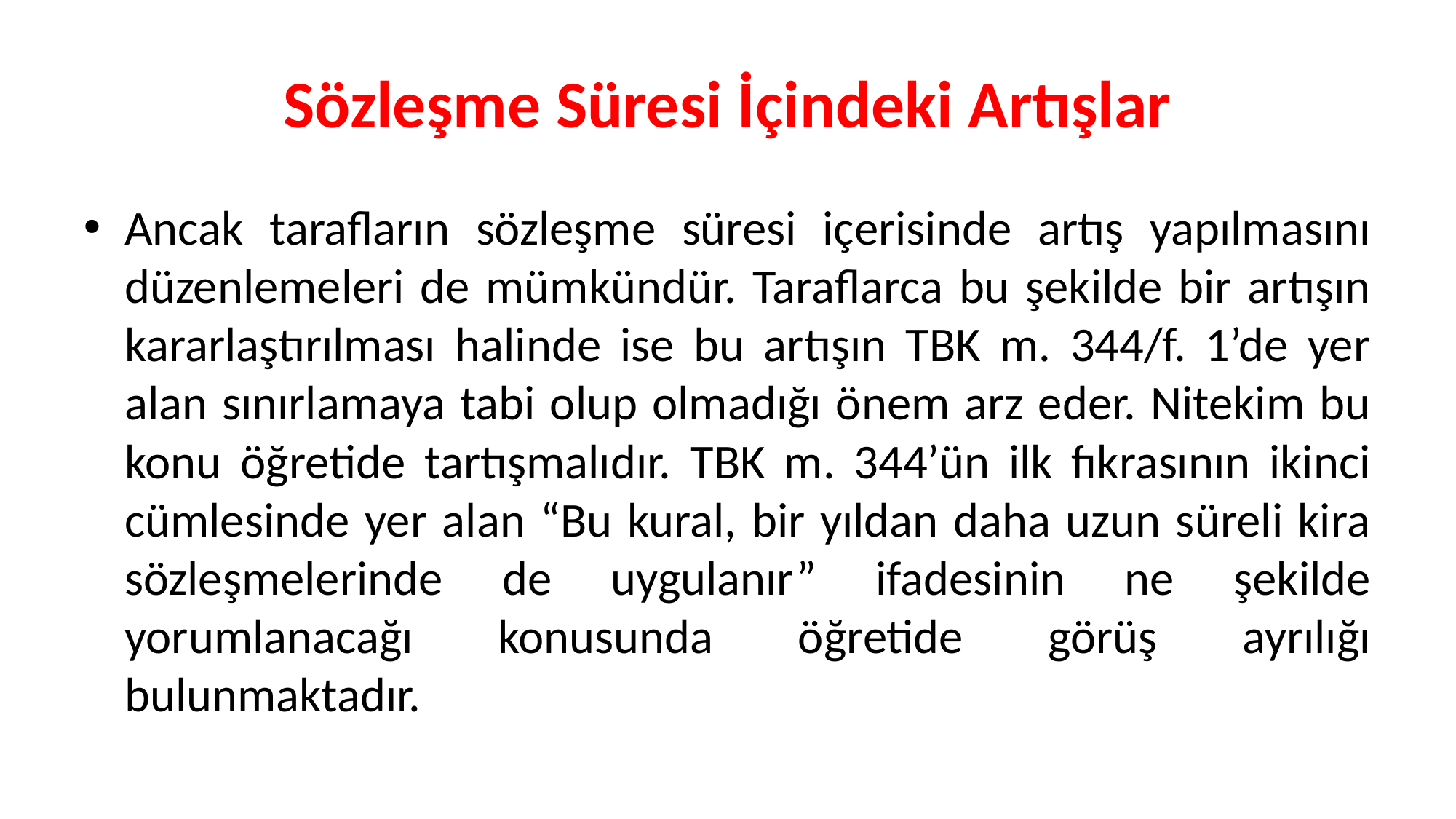

# Sözleşme Süresi İçindeki Artışlar
Ancak tarafların sözleşme süresi içerisinde artış yapılmasını düzenlemeleri de mümkündür. Taraflarca bu şekilde bir artışın kararlaştırılması halinde ise bu artışın TBK m. 344/f. 1’de yer alan sınırlamaya tabi olup olmadığı önem arz eder. Nitekim bu konu öğretide tartışmalıdır. TBK m. 344’ün ilk fıkrasının ikinci cümlesinde yer alan “Bu kural, bir yıldan daha uzun süreli kira sözleşmelerinde de uygulanır” ifadesinin ne şekilde yorumlanacağı konusunda öğretide görüş ayrılığı bulunmaktadır.